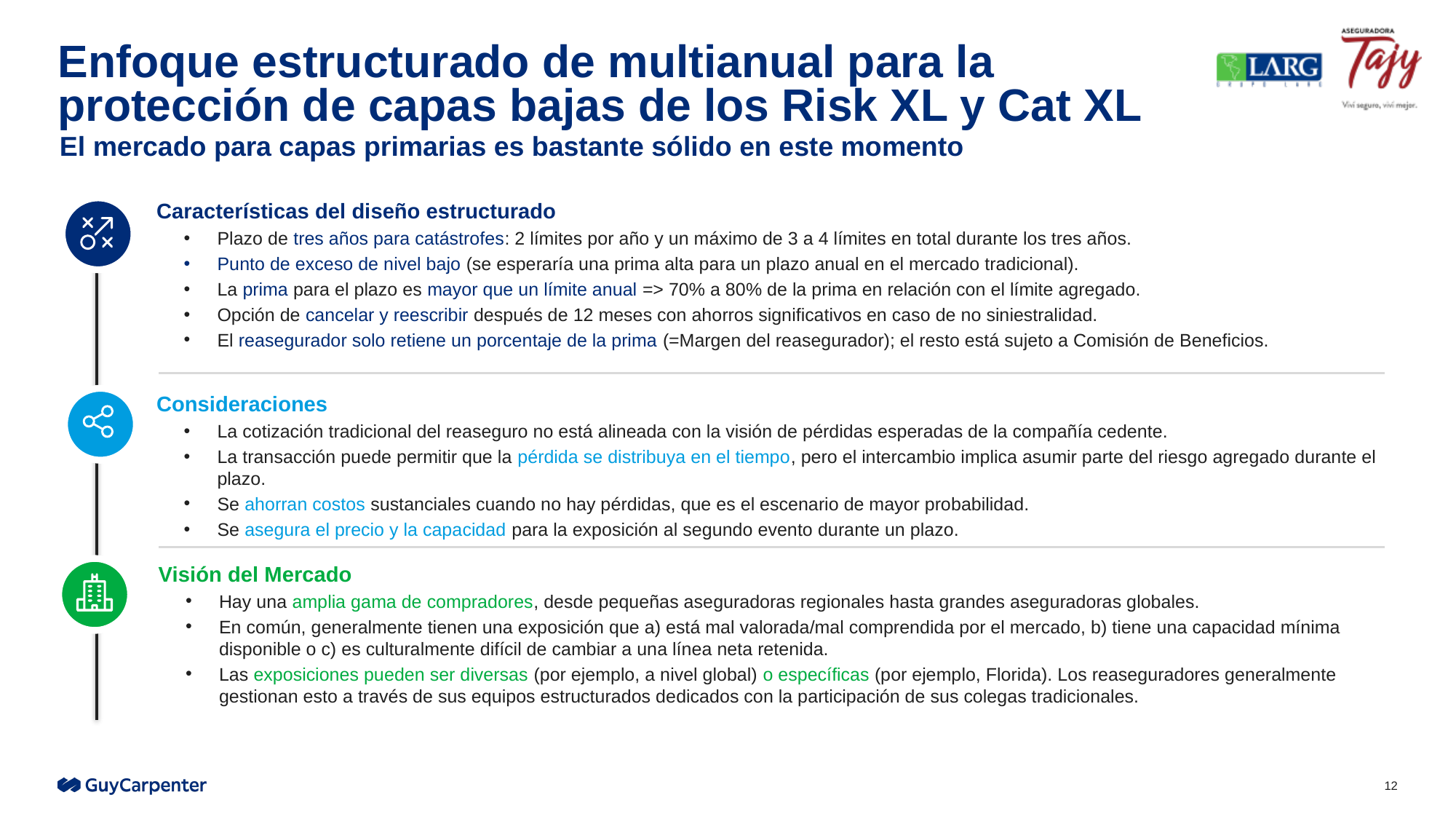

# Enfoque estructurado de multianual para la protección de capas bajas de los Risk XL y Cat XL
El mercado para capas primarias es bastante sólido en este momento
Características del diseño estructurado
Plazo de tres años para catástrofes: 2 límites por año y un máximo de 3 a 4 límites en total durante los tres años.
Punto de exceso de nivel bajo (se esperaría una prima alta para un plazo anual en el mercado tradicional).
La prima para el plazo es mayor que un límite anual => 70% a 80% de la prima en relación con el límite agregado.
Opción de cancelar y reescribir después de 12 meses con ahorros significativos en caso de no siniestralidad.
El reasegurador solo retiene un porcentaje de la prima (=Margen del reasegurador); el resto está sujeto a Comisión de Beneficios.

Consideraciones
La cotización tradicional del reaseguro no está alineada con la visión de pérdidas esperadas de la compañía cedente.
La transacción puede permitir que la pérdida se distribuya en el tiempo, pero el intercambio implica asumir parte del riesgo agregado durante el plazo.
Se ahorran costos sustanciales cuando no hay pérdidas, que es el escenario de mayor probabilidad.
Se asegura el precio y la capacidad para la exposición al segundo evento durante un plazo.

Visión del Mercado
Hay una amplia gama de compradores, desde pequeñas aseguradoras regionales hasta grandes aseguradoras globales.
En común, generalmente tienen una exposición que a) está mal valorada/mal comprendida por el mercado, b) tiene una capacidad mínima disponible o c) es culturalmente difícil de cambiar a una línea neta retenida.
Las exposiciones pueden ser diversas (por ejemplo, a nivel global) o específicas (por ejemplo, Florida). Los reaseguradores generalmente gestionan esto a través de sus equipos estructurados dedicados con la participación de sus colegas tradicionales.

12